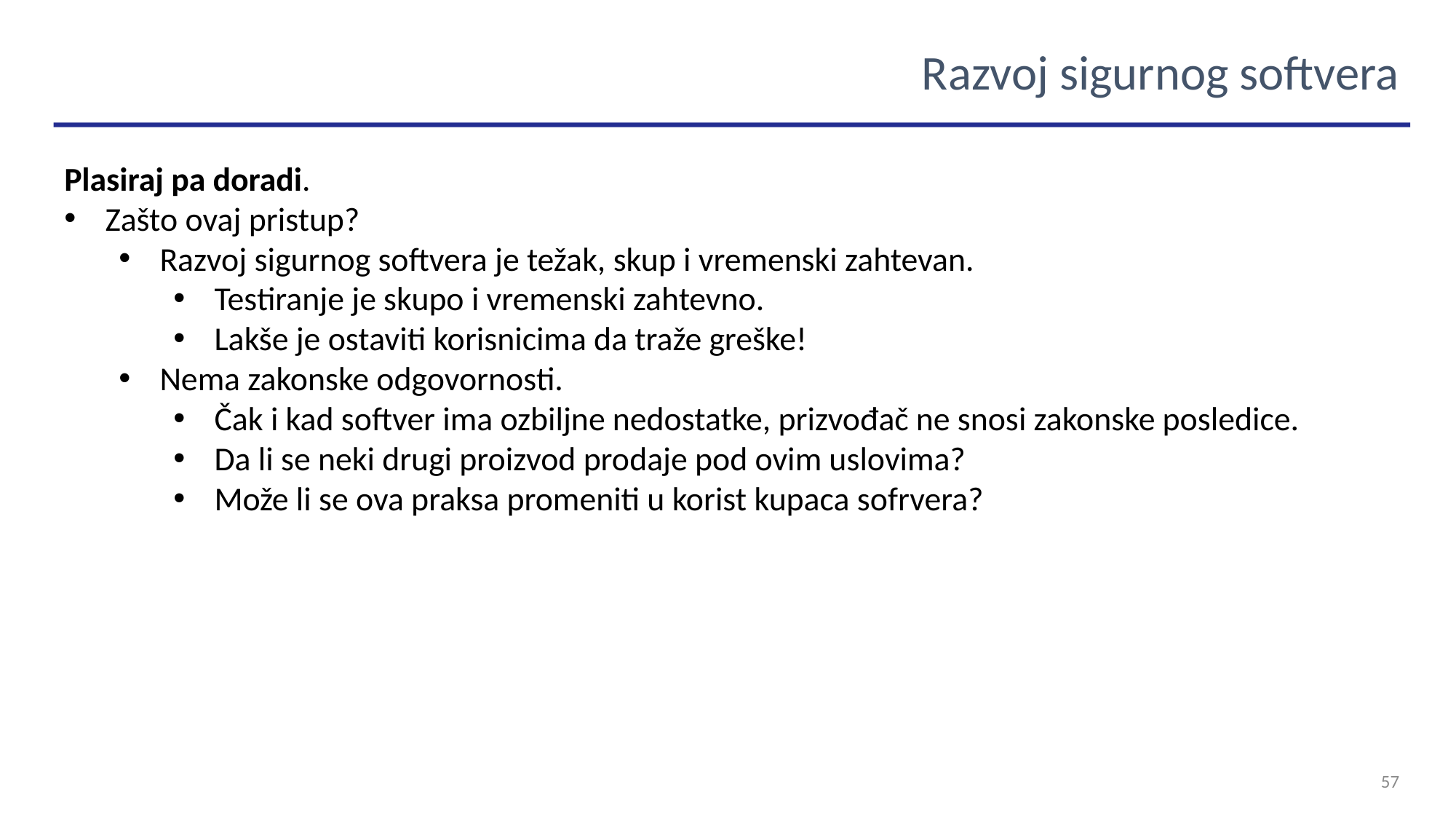

Razvoj sigurnog softvera

Plasiraj pa doradi.
Zašto ovaj pristup?
Razvoj sigurnog softvera je težak, skup i vremenski zahtevan.
Testiranje je skupo i vremenski zahtevno.
Lakše je ostaviti korisnicima da traže greške!
Nema zakonske odgovornosti.
Čak i kad softver ima ozbiljne nedostatke, prizvođač ne snosi zakonske posledice.
Da li se neki drugi proizvod prodaje pod ovim uslovima?
Može li se ova praksa promeniti u korist kupaca sofrvera?
57